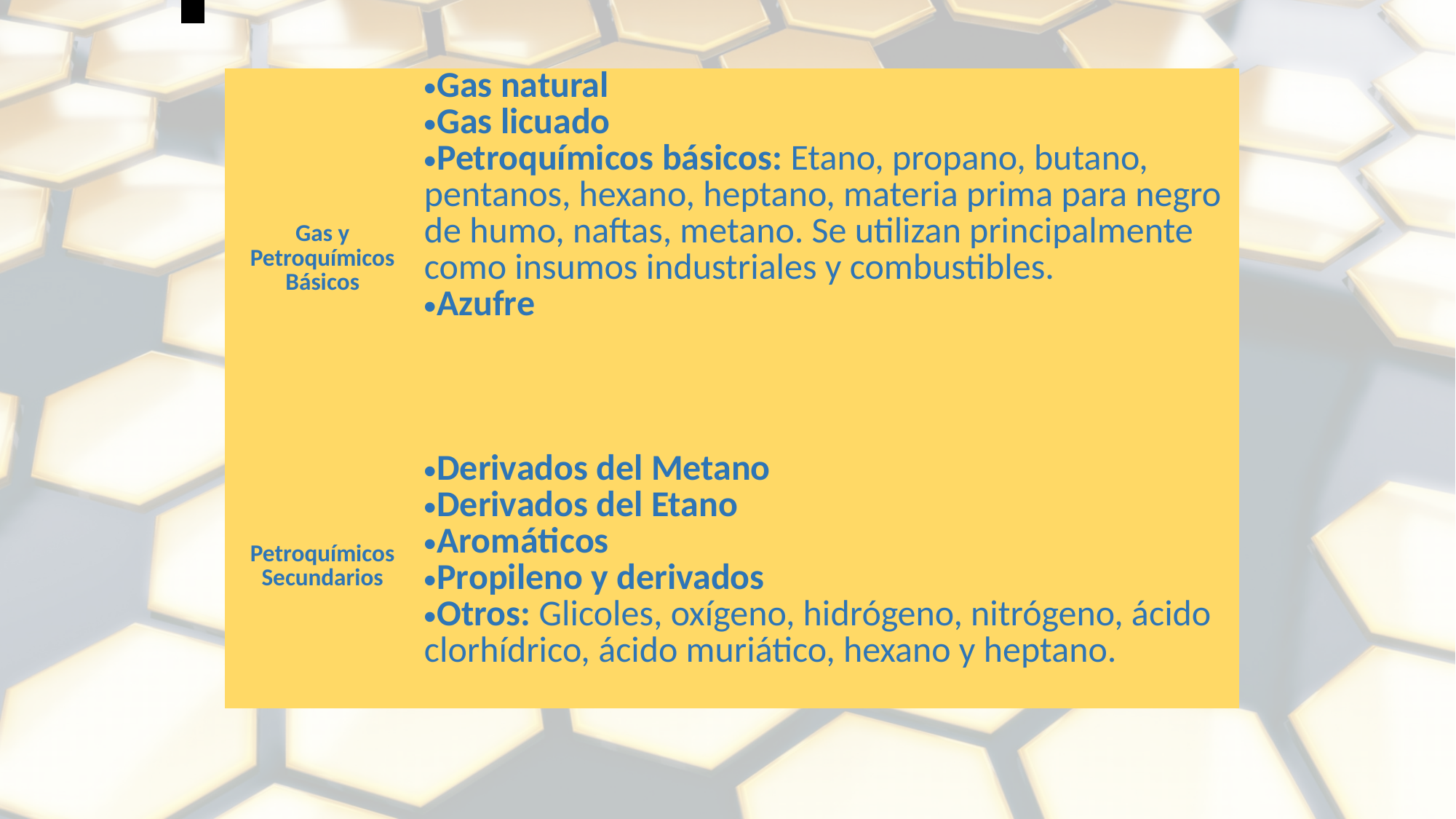

| Gas y Petroquímicos Básicos | Gas natural Gas licuado Petroquímicos básicos: Etano, propano, butano, pentanos, hexano, heptano, materia prima para negro de humo, naftas, metano. Se utilizan principalmente como insumos industriales y combustibles. Azufre |
| --- | --- |
| Petroquímicos Secundarios | Derivados del Metano Derivados del Etano Aromáticos Propileno y derivados Otros: Glicoles, oxígeno, hidrógeno, nitrógeno, ácido clorhídrico, ácido muriático, hexano y heptano. |